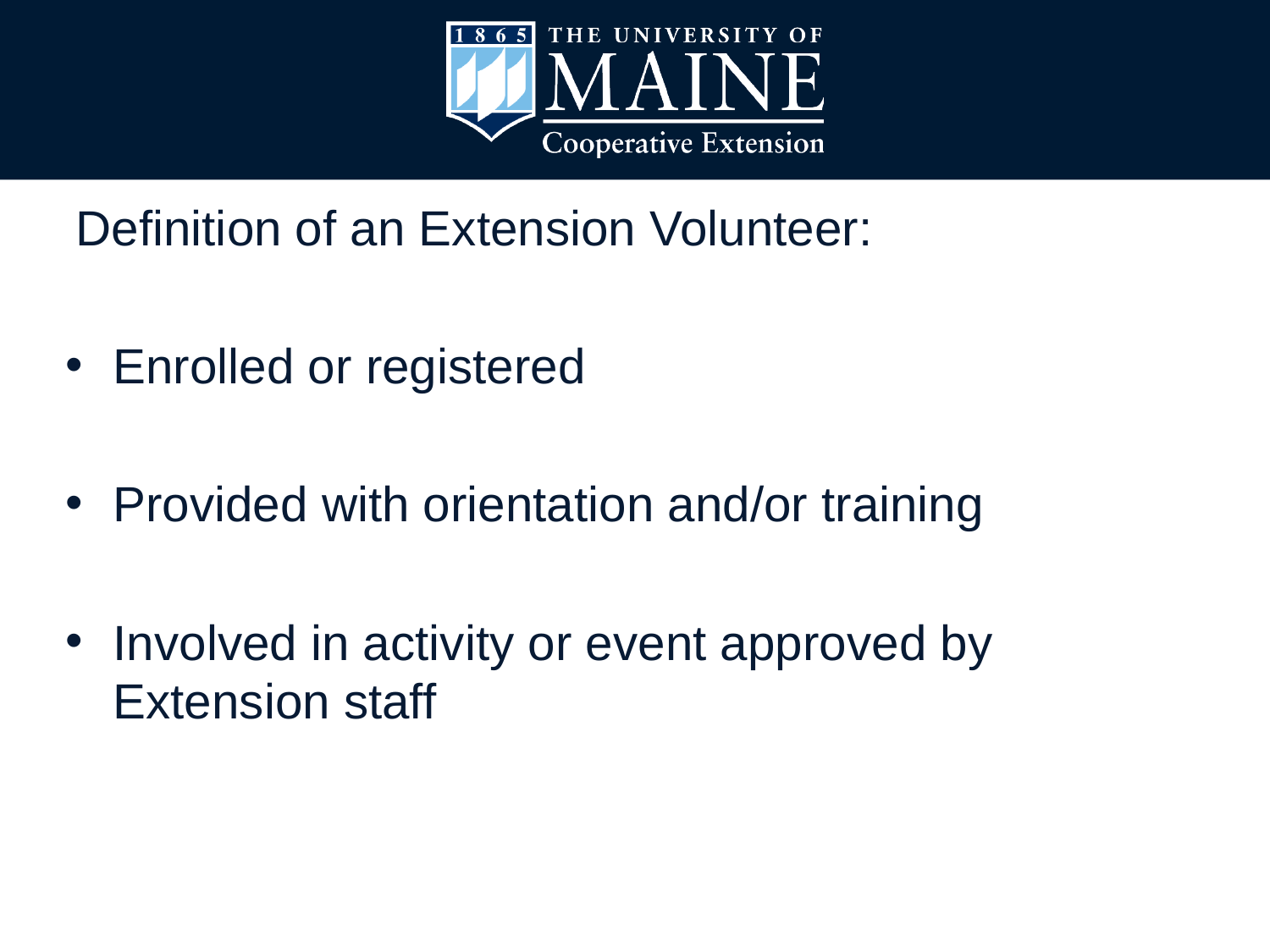

# Definition of an Extension Volunteer:
Enrolled or registered

Provided with orientation and/or training

Involved in activity or event approved by Extension staff